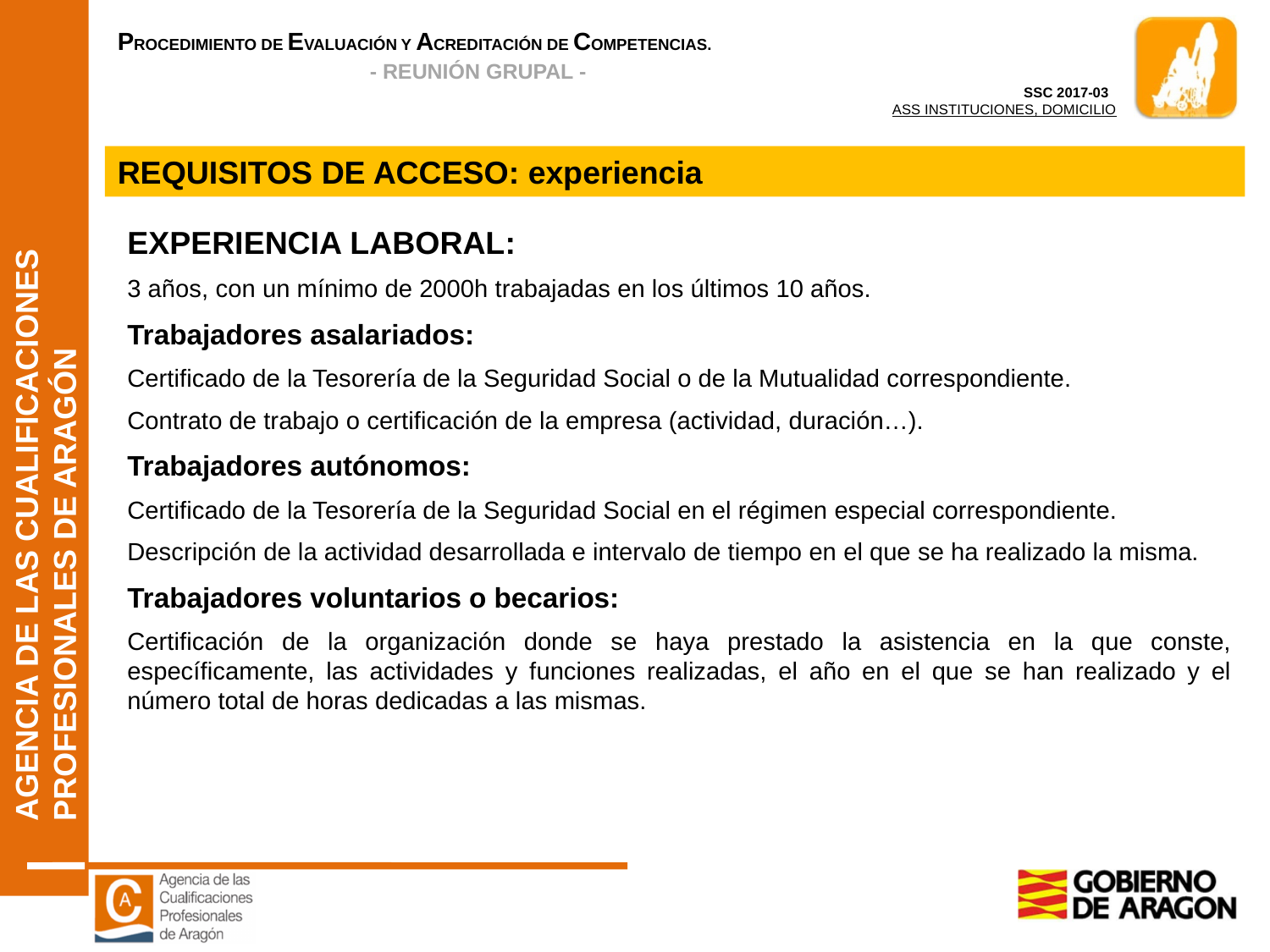

REQUISITOS DE ACCESO: experiencia
EXPERIENCIA LABORAL:
3 años, con un mínimo de 2000h trabajadas en los últimos 10 años.
Trabajadores asalariados:
Certificado de la Tesorería de la Seguridad Social o de la Mutualidad correspondiente.
Contrato de trabajo o certificación de la empresa (actividad, duración…).
Trabajadores autónomos:
Certificado de la Tesorería de la Seguridad Social en el régimen especial correspondiente.
Descripción de la actividad desarrollada e intervalo de tiempo en el que se ha realizado la misma.
Trabajadores voluntarios o becarios:
Certificación de la organización donde se haya prestado la asistencia en la que conste, específicamente, las actividades y funciones realizadas, el año en el que se han realizado y el número total de horas dedicadas a las mismas.